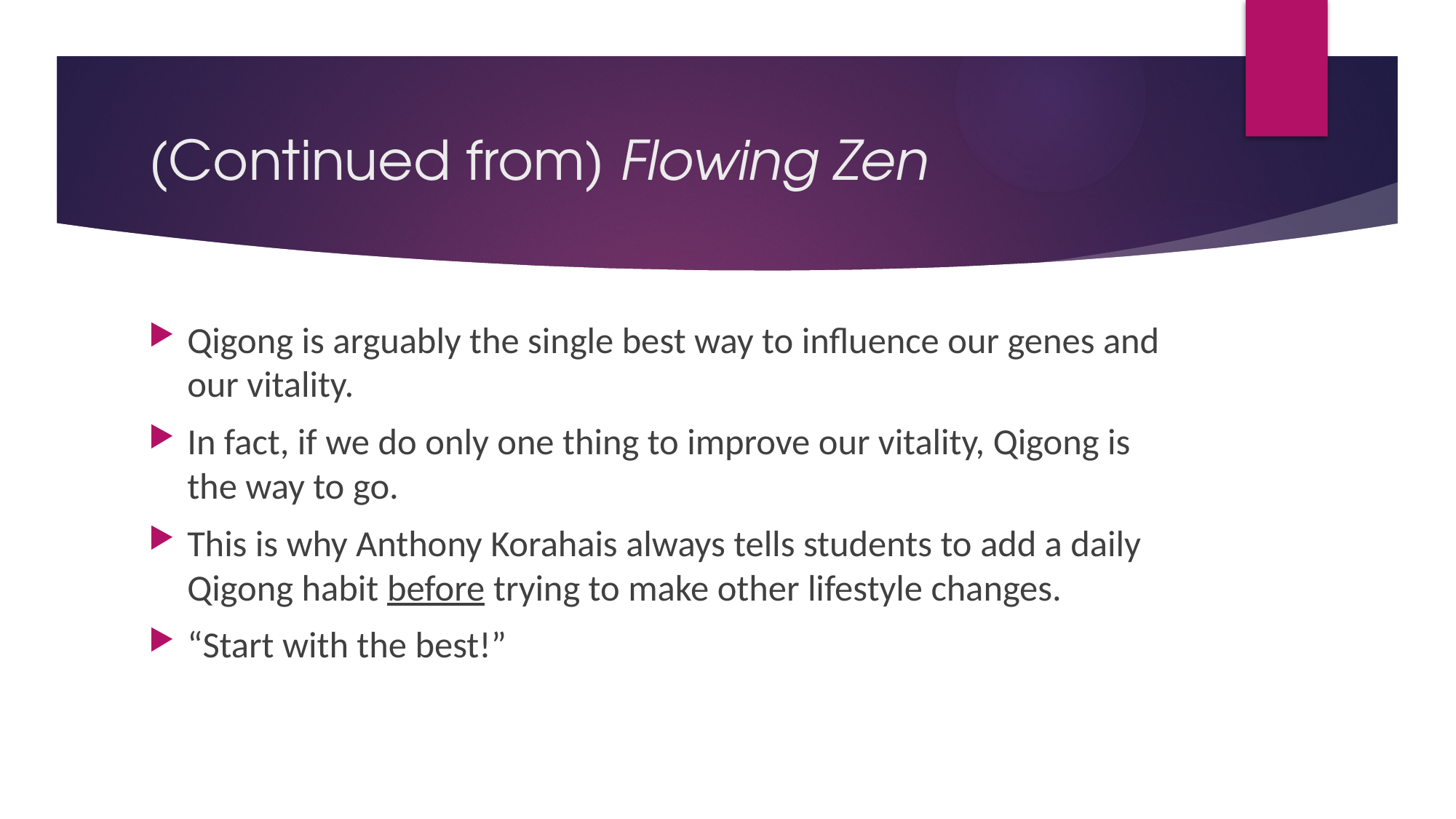

# (Continued from) Flowing Zen
Qigong is arguably the single best way to influence our genes and our vitality.
In fact, if we do only one thing to improve our vitality, Qigong is the way to go.
This is why Anthony Korahais always tells students to add a daily Qigong habit before trying to make other lifestyle changes.
“Start with the best!”